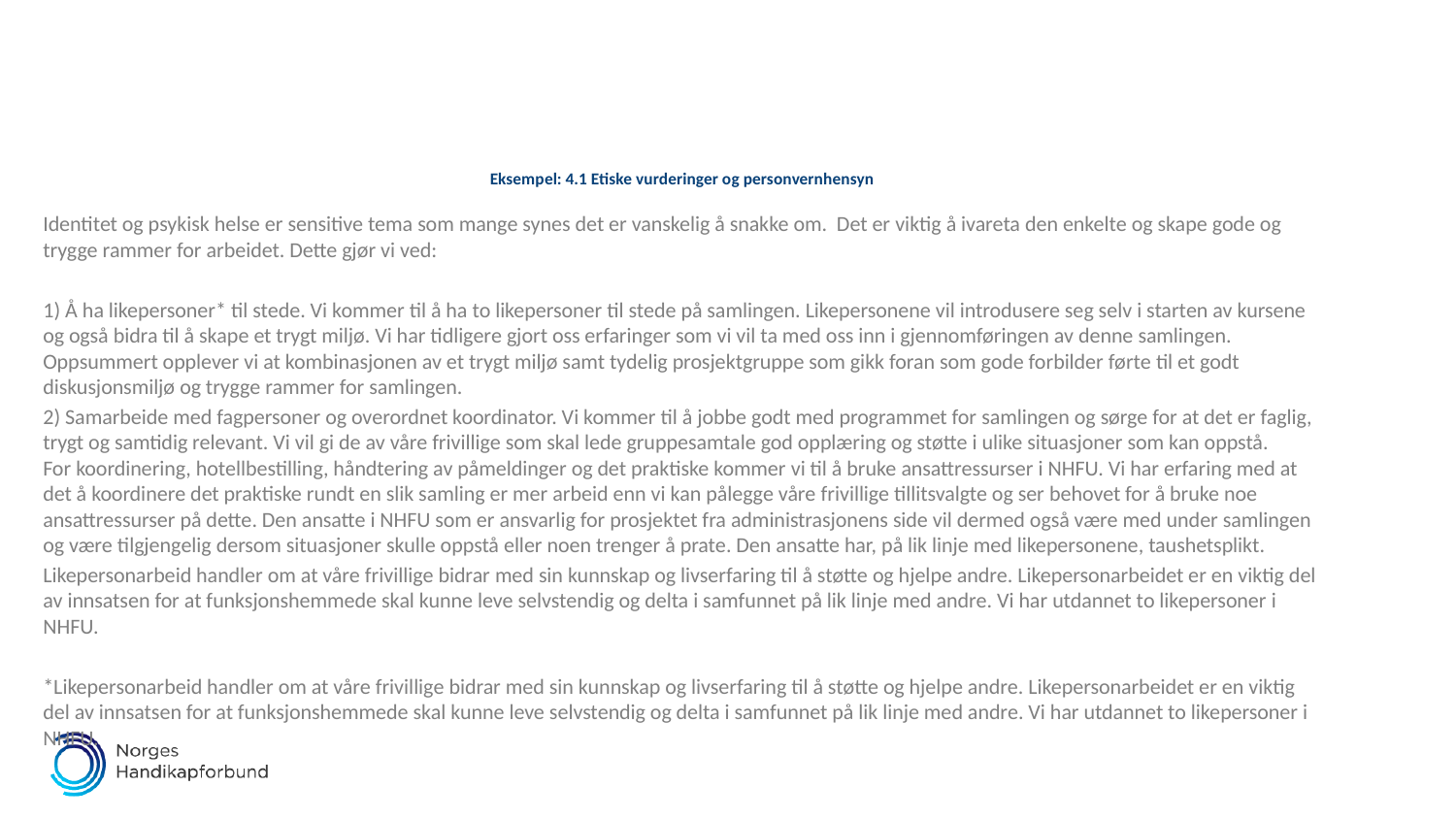

# Eksempel: 4.1 Etiske vurderinger og personvernhensyn
Identitet og psykisk helse er sensitive tema som mange synes det er vanskelig å snakke om.  Det er viktig å ivareta den enkelte og skape gode og trygge rammer for arbeidet. Dette gjør vi ved:

1) Å ha likepersoner* til stede. Vi kommer til å ha to likepersoner til stede på samlingen. Likepersonene vil introdusere seg selv i starten av kursene og også bidra til å skape et trygt miljø. Vi har tidligere gjort oss erfaringer som vi vil ta med oss inn i gjennomføringen av denne samlingen. Oppsummert opplever vi at kombinasjonen av et trygt miljø samt tydelig prosjektgruppe som gikk foran som gode forbilder førte til et godt diskusjonsmiljø og trygge rammer for samlingen.
2) Samarbeide med fagpersoner og overordnet koordinator. Vi kommer til å jobbe godt med programmet for samlingen og sørge for at det er faglig, trygt og samtidig relevant. Vi vil gi de av våre frivillige som skal lede gruppesamtale god opplæring og støtte i ulike situasjoner som kan oppstå.
For koordinering, hotellbestilling, håndtering av påmeldinger og det praktiske kommer vi til å bruke ansattressurser i NHFU. Vi har erfaring med at det å koordinere det praktiske rundt en slik samling er mer arbeid enn vi kan pålegge våre frivillige tillitsvalgte og ser behovet for å bruke noe ansattressurser på dette. Den ansatte i NHFU som er ansvarlig for prosjektet fra administrasjonens side vil dermed også være med under samlingen og være tilgjengelig dersom situasjoner skulle oppstå eller noen trenger å prate. Den ansatte har, på lik linje med likepersonene, taushetsplikt.
Likepersonarbeid handler om at våre frivillige bidrar med sin kunnskap og livserfaring til å støtte og hjelpe andre. Likepersonarbeidet er en viktig del av innsatsen for at funksjonshemmede skal kunne leve selvstendig og delta i samfunnet på lik linje med andre. Vi har utdannet to likepersoner i NHFU.

*Likepersonarbeid handler om at våre frivillige bidrar med sin kunnskap og livserfaring til å støtte og hjelpe andre. Likepersonarbeidet er en viktig del av innsatsen for at funksjonshemmede skal kunne leve selvstendig og delta i samfunnet på lik linje med andre. Vi har utdannet to likepersoner i NHFU.